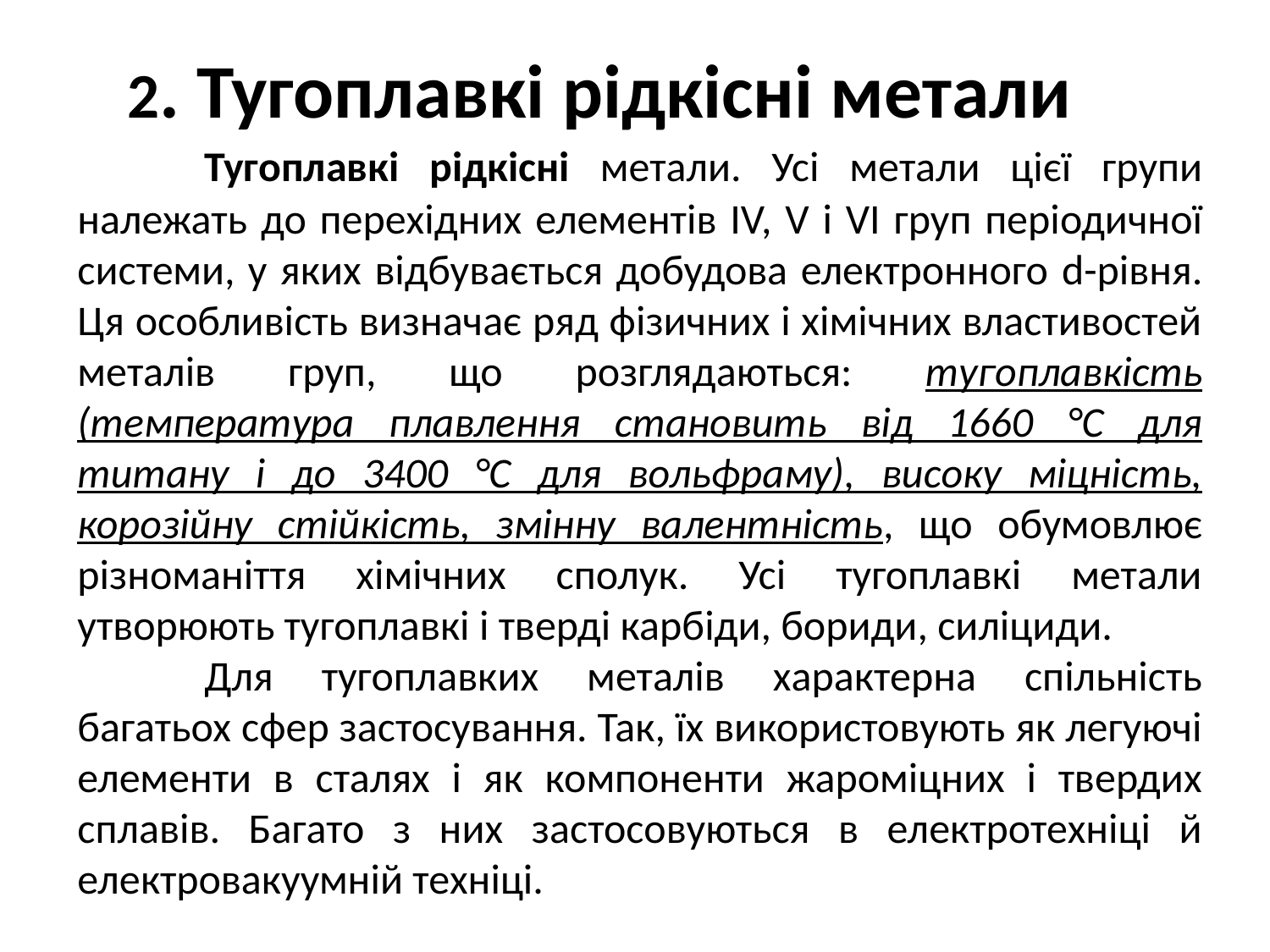

2. Тугоплавкі рідкісні метали
	Тугоплавкі рідкісні метали. Усі метали цієї групи належать до перехідних елементів IV, V і VI груп періодичної системи, у яких відбувається добудова електронного d-рівня. Ця особливість визначає ряд фізичних і хімічних властивостей металів груп, що розглядаються: тугоплавкість (температура плавлення становить від 1660 °С для титану і до 3400 °С для вольфраму), високу міцність, корозійну стійкість, змінну валентність, що обумовлює різноманіття хімічних сполук. Усі тугоплавкі метали утворюють тугоплавкі і тверді карбіди, бориди, силіциди.
	Для тугоплавких металів характерна спільність багатьох сфер застосування. Так, їх використовують як легуючі елементи в сталях і як компоненти жароміцних і твердих сплавів. Багато з них застосовуються в електротехніці й електровакуумній техніці.